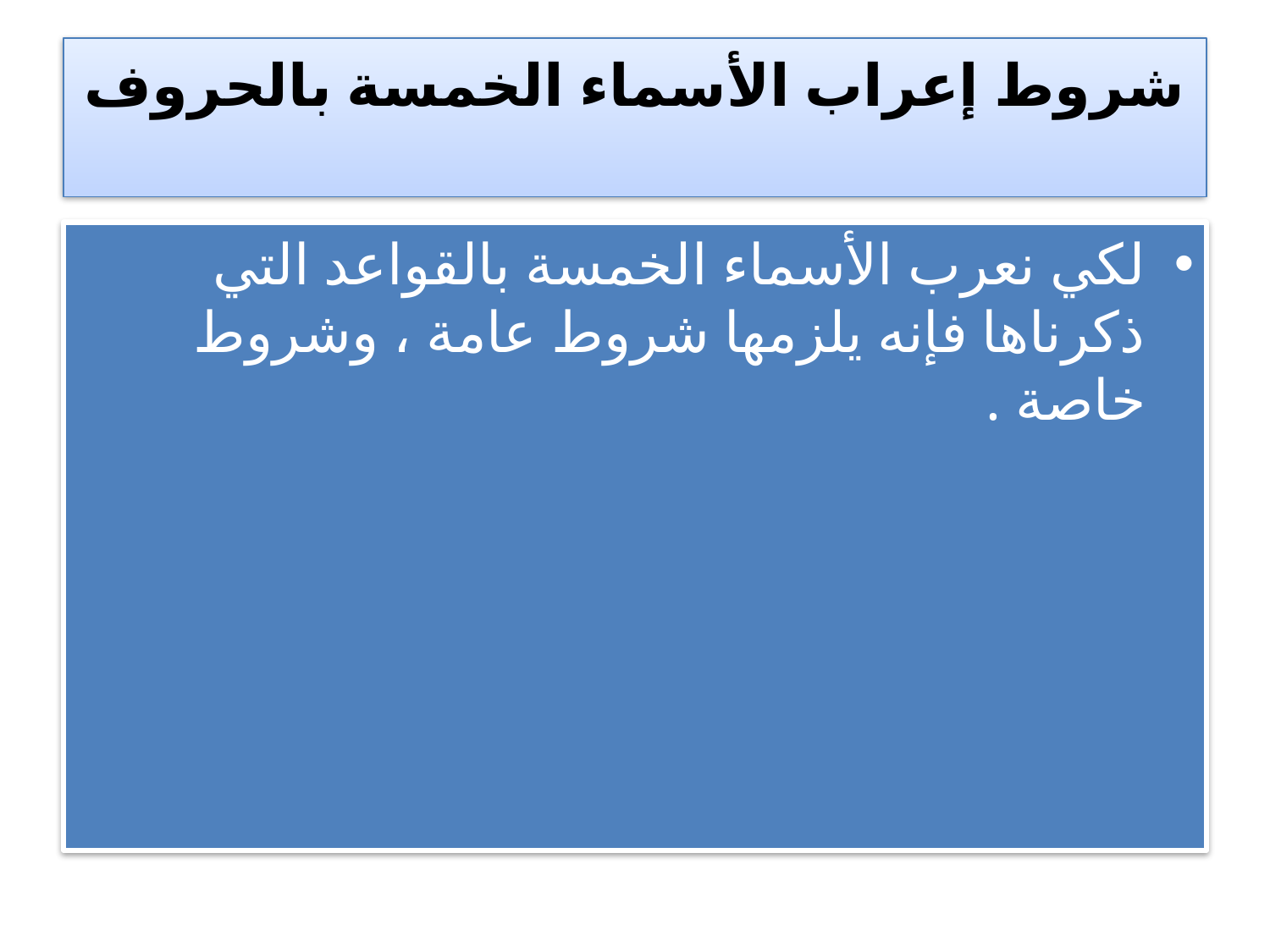

# شروط إعراب الأسماء الخمسة بالحروف
لكي نعرب الأسماء الخمسة بالقواعد التي ذكرناها فإنه يلزمها شروط عامة ، وشروط خاصة .